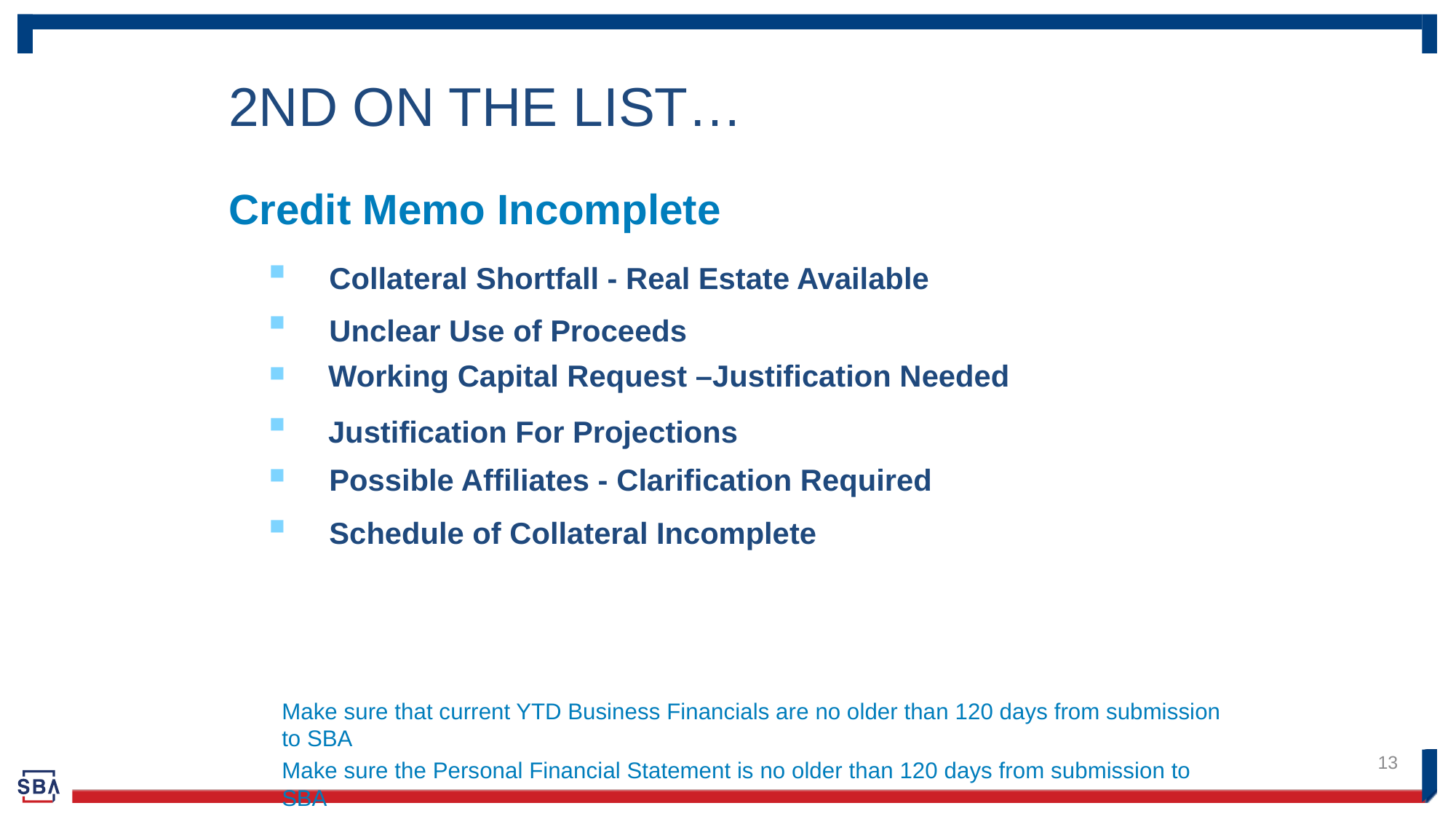

2nd on the list…
Credit Memo Incomplete
1
2
3
4
5
6
7

Collateral Shortfall - Real Estate Available
Unclear Use of Proceeds
Working Capital Request –Justification Needed
Justification For Projections
Possible Affiliates - Clarification Required
Schedule of Collateral Incomplete
Make sure that current YTD Business Financials are no older than 120 days from submission to SBA
Make sure the Personal Financial Statement is no older than 120 days from submission to SBA
13